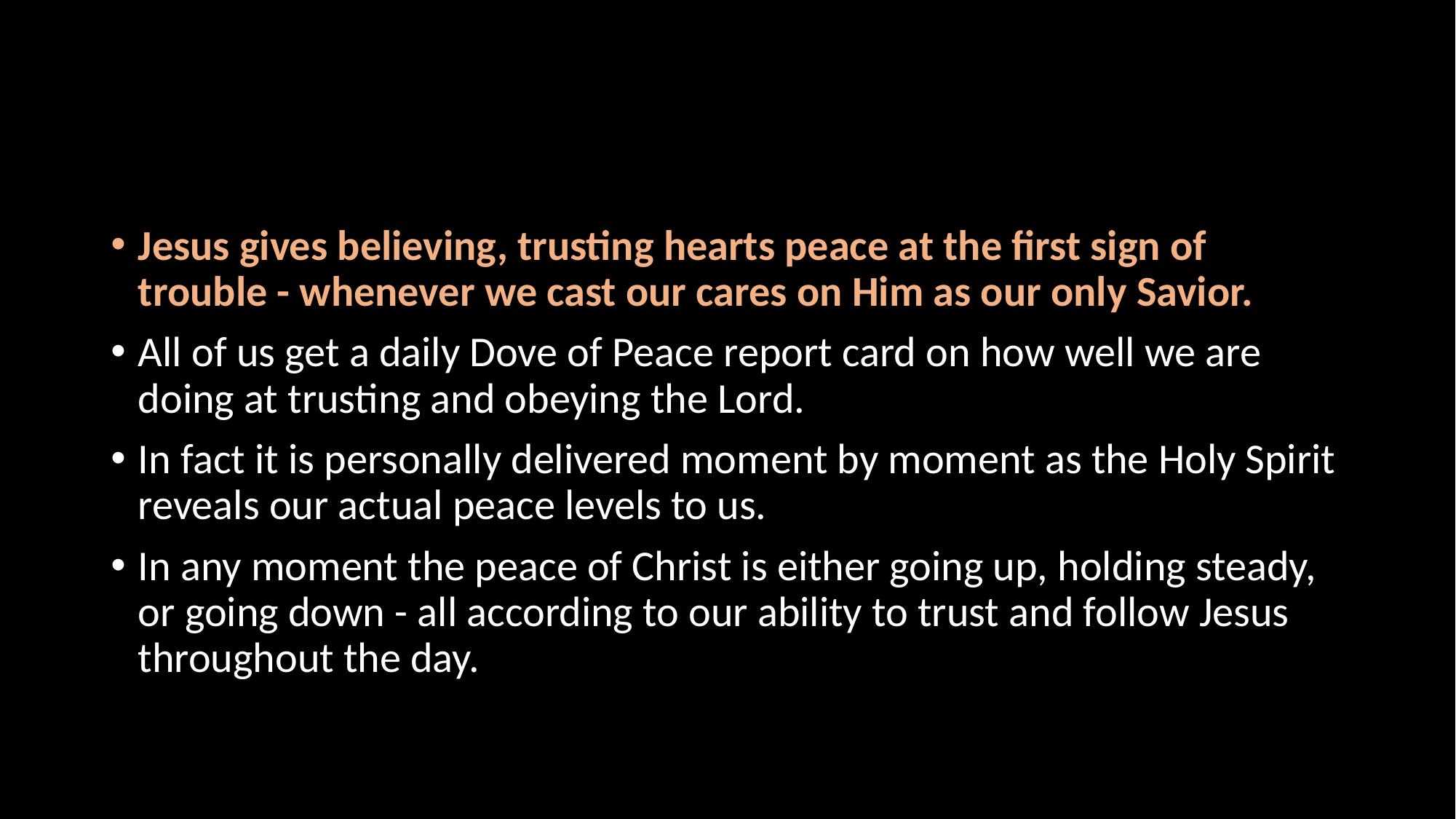

Jesus gives believing, trusting hearts peace at the first sign of trouble - whenever we cast our cares on Him as our only Savior.
All of us get a daily Dove of Peace report card on how well we are doing at trusting and obeying the Lord.
In fact it is personally delivered moment by moment as the Holy Spirit reveals our actual peace levels to us.
In any moment the peace of Christ is either going up, holding steady, or going down - all according to our ability to trust and follow Jesus throughout the day.